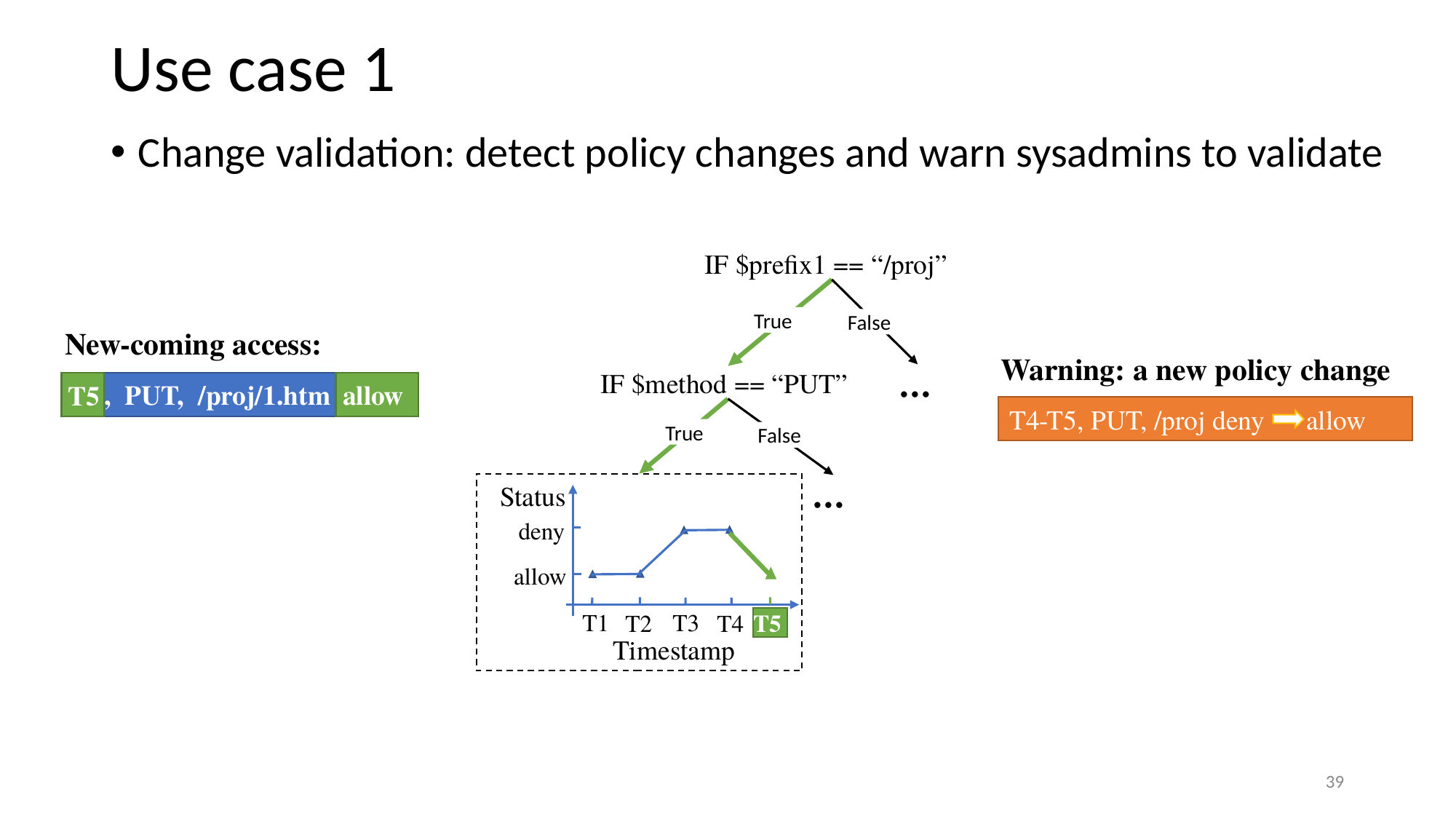

# Use case 1
Change validation: detect policy changes and warn sysadmins to validate
IF $prefix1 == “/proj”
True
False
New-coming access:
Warning: a new policy change
···
IF $method == “PUT”
T5,  PUT,  /proj/1.htm  allow
 allow
 T5
T4-T5, PUT, /proj deny      allow

True
False

Status

deny
allow
T3
T1
T4
T2
Timestamp
···

T5
39